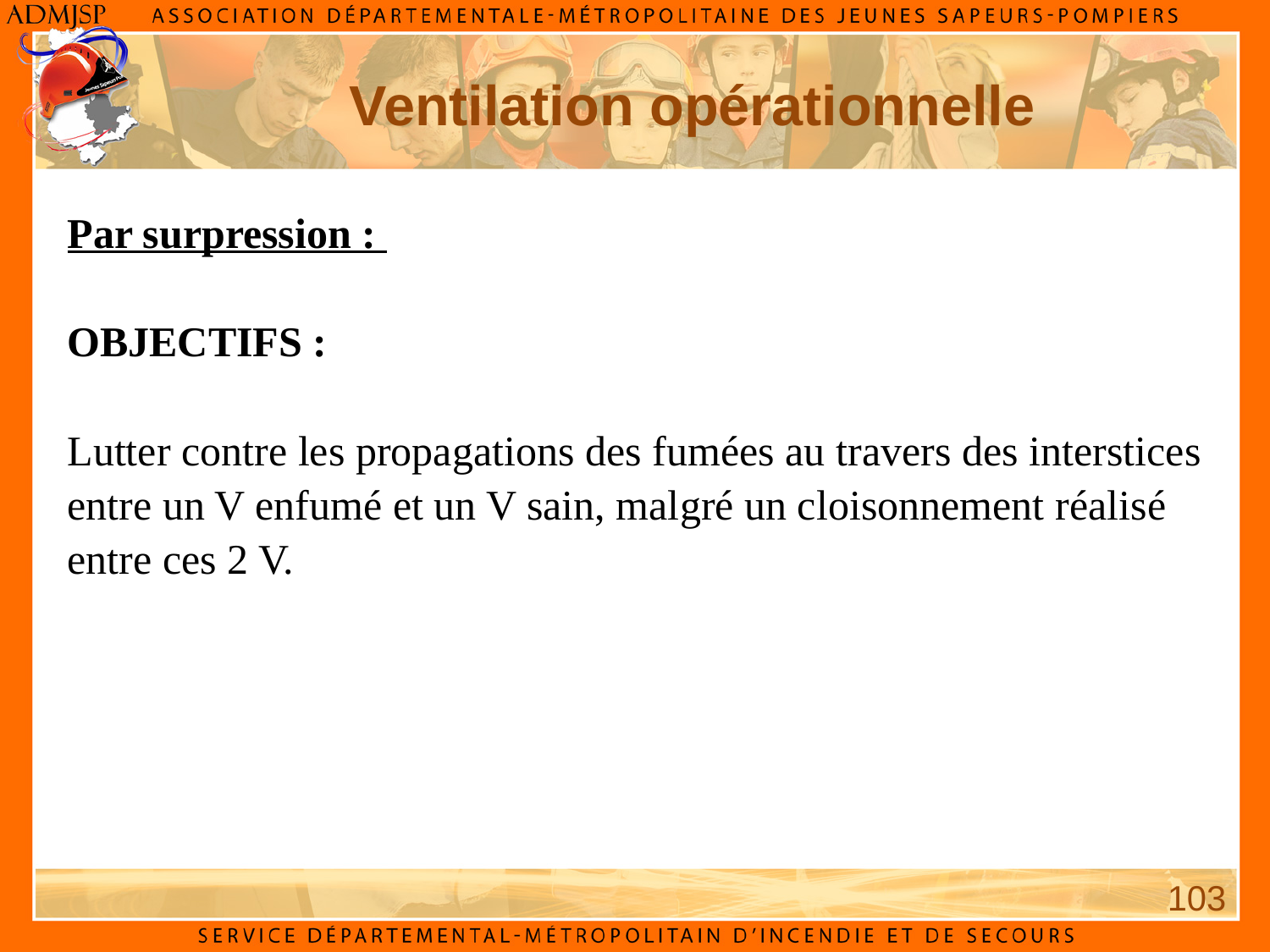

Ventilation opérationnelle
Par surpression :

OBJECTIFS :

Lutter contre les propagations des fumées au travers des interstices entre un V enfumé et un V sain, malgré un cloisonnement réalisé entre ces 2 V.
103